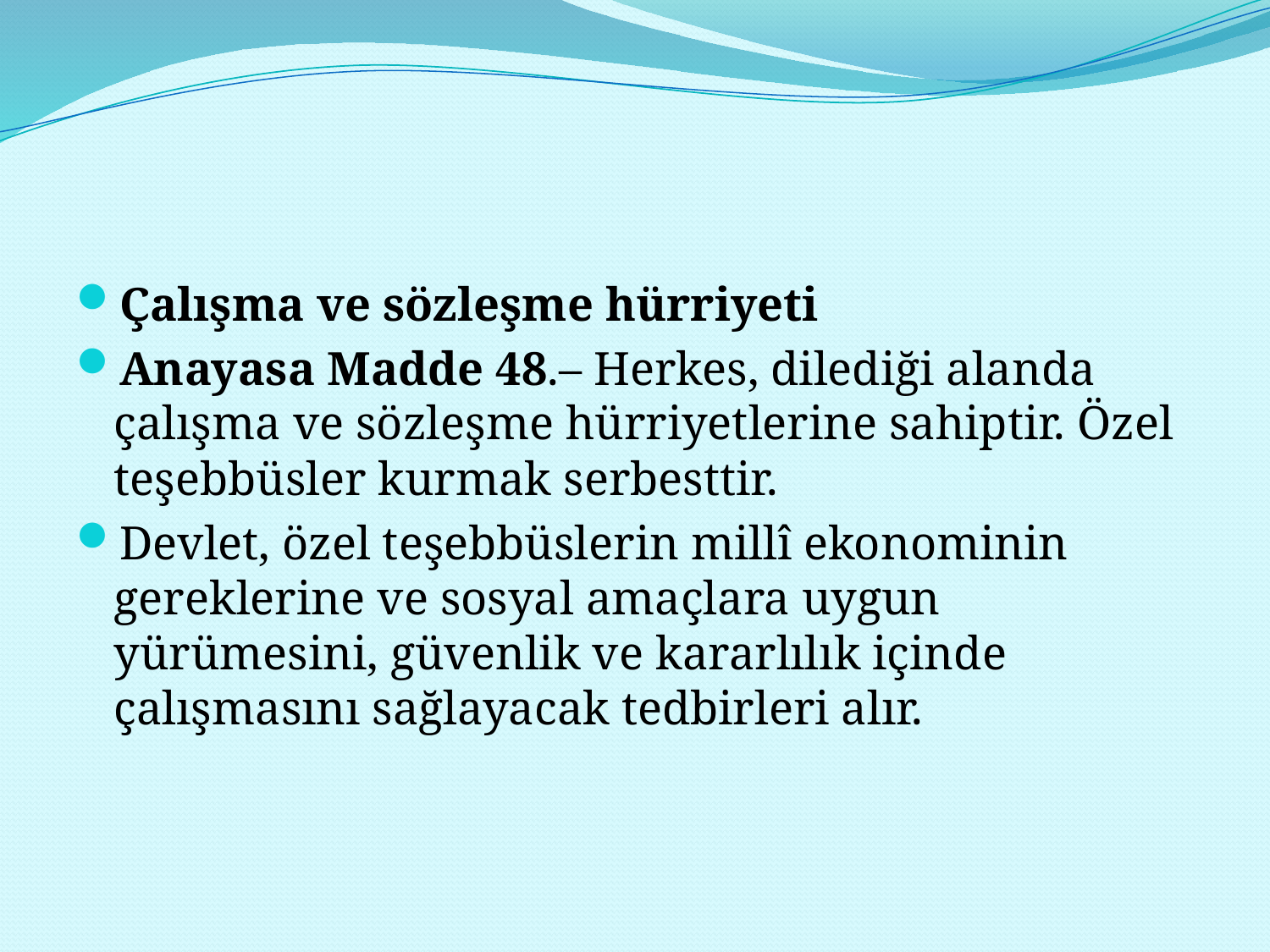

#
Çalışma ve sözleşme hürriyeti
Anayasa Madde 48.– Herkes, dilediği alanda çalışma ve sözleşme hürriyetlerine sahiptir. Özel teşebbüsler kurmak serbesttir.
Devlet, özel teşebbüslerin millî ekonominin gereklerine ve sosyal amaçlara uygun yürümesini, güvenlik ve kararlılık içinde çalışmasını sağlayacak tedbirleri alır.